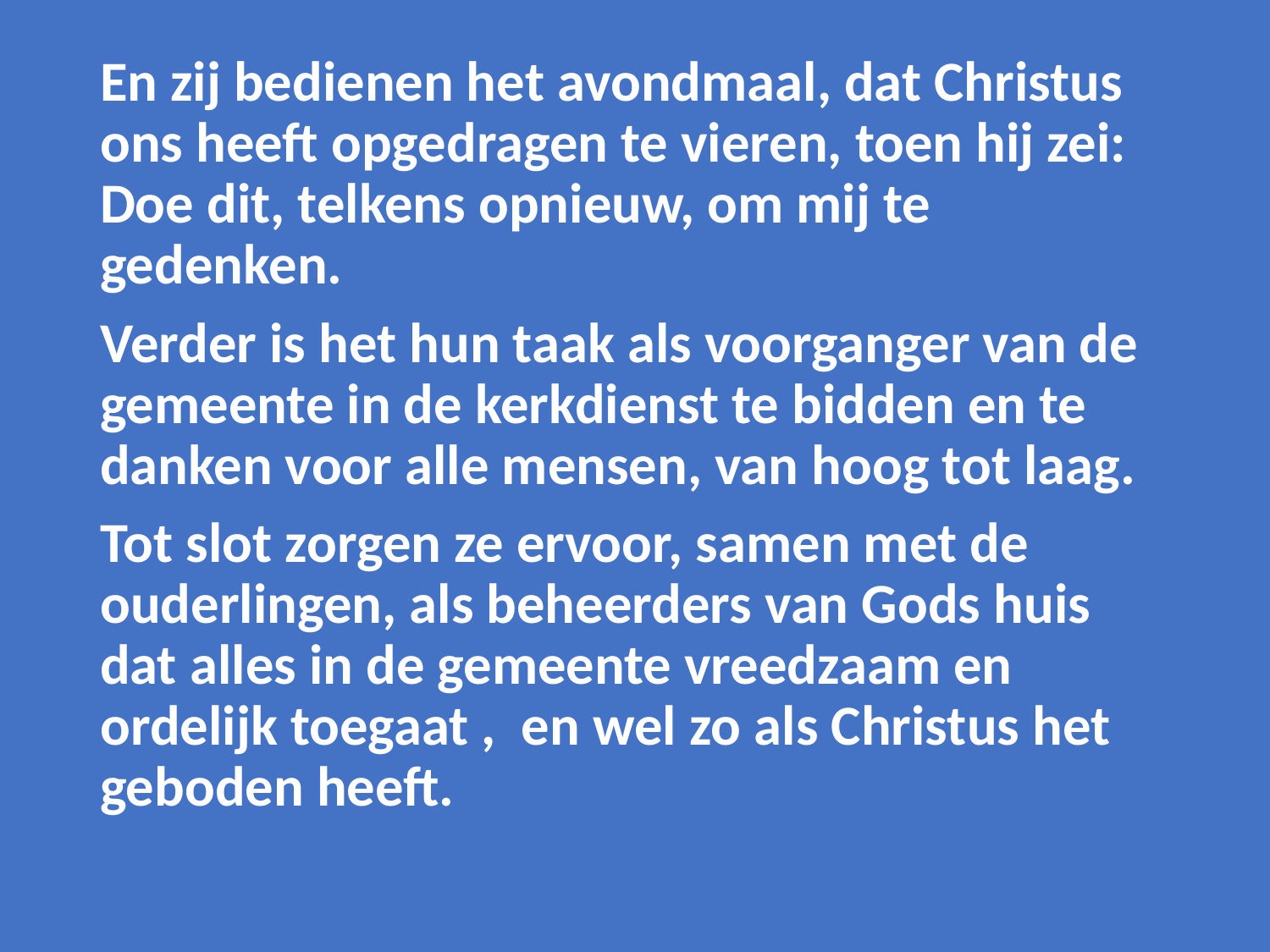

En zij bedienen het avondmaal, dat Christus ons heeft opgedragen te vieren, toen hij zei: Doe dit, telkens opnieuw, om mij te gedenken.
Verder is het hun taak als voorganger van de gemeente in de kerkdienst te bidden en te danken voor alle mensen, van hoog tot laag.
Tot slot zorgen ze ervoor, samen met de ouderlingen, als beheerders van Gods huis  dat alles in de gemeente vreedzaam en ordelijk toegaat ,  en wel zo als Christus het geboden heeft.